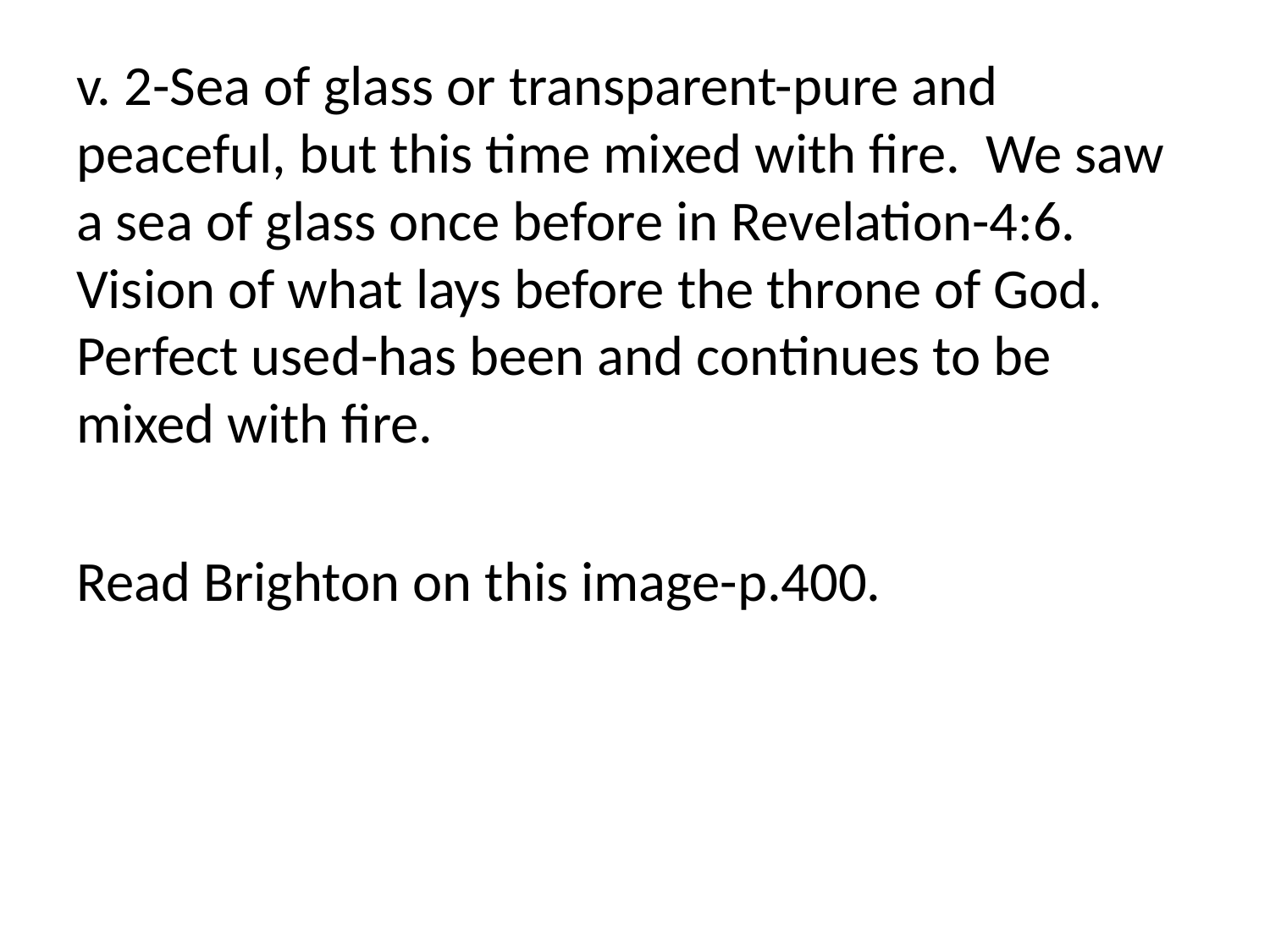

v. 2-Sea of glass or transparent-pure and peaceful, but this time mixed with fire.  We saw a sea of glass once before in Revelation-4:6.  Vision of what lays before the throne of God.    Perfect used-has been and continues to be mixed with fire.

Read Brighton on this image-p.400.